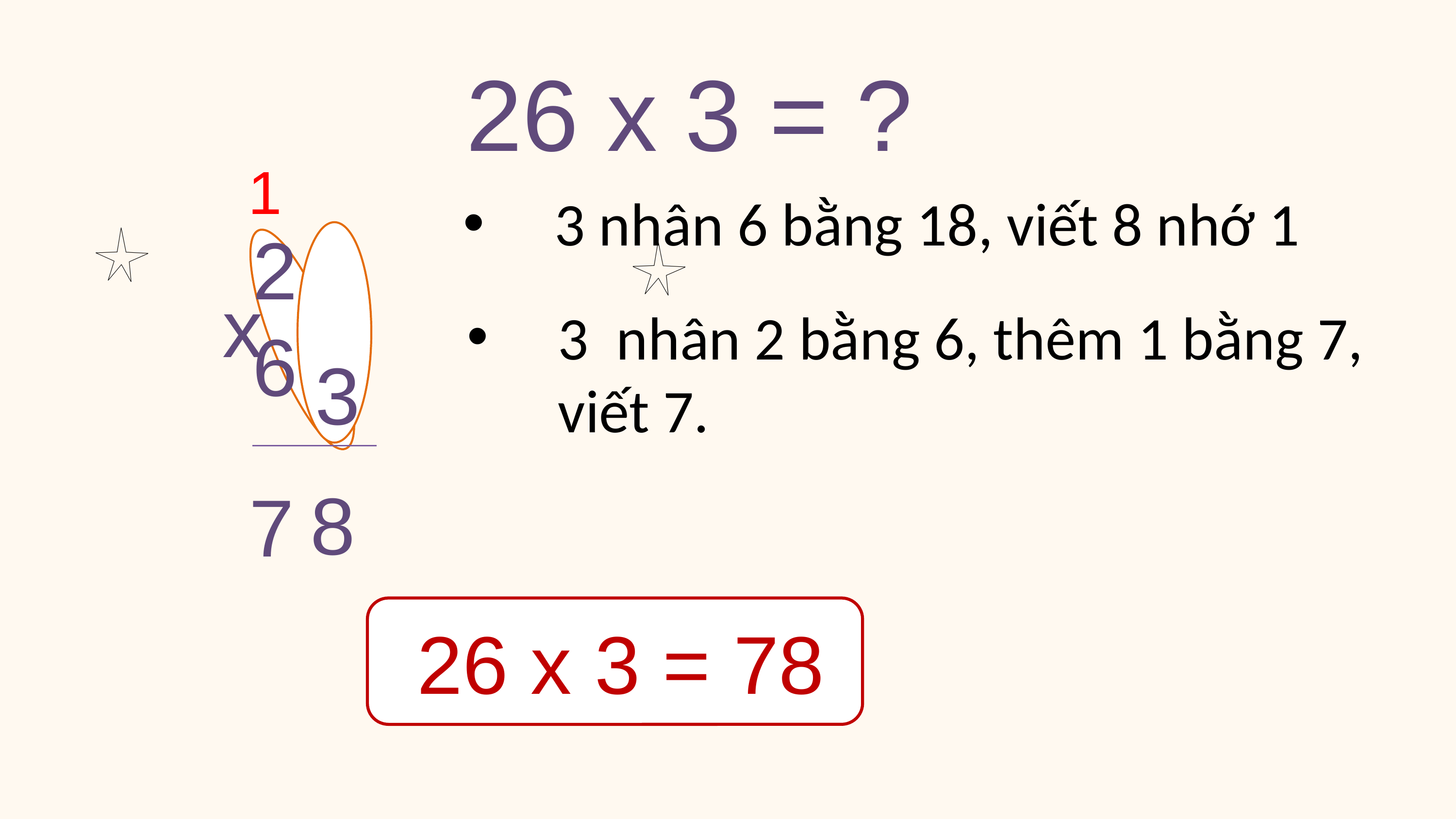

26 x 3 = ?
1
3 nhân 6 bằng 18, viết 8 nhớ 1
2 6

x
3  nhân 2 bằng 6, thêm 1 bằng 7, viết 7.
3
8
7

26 x 3 = 78